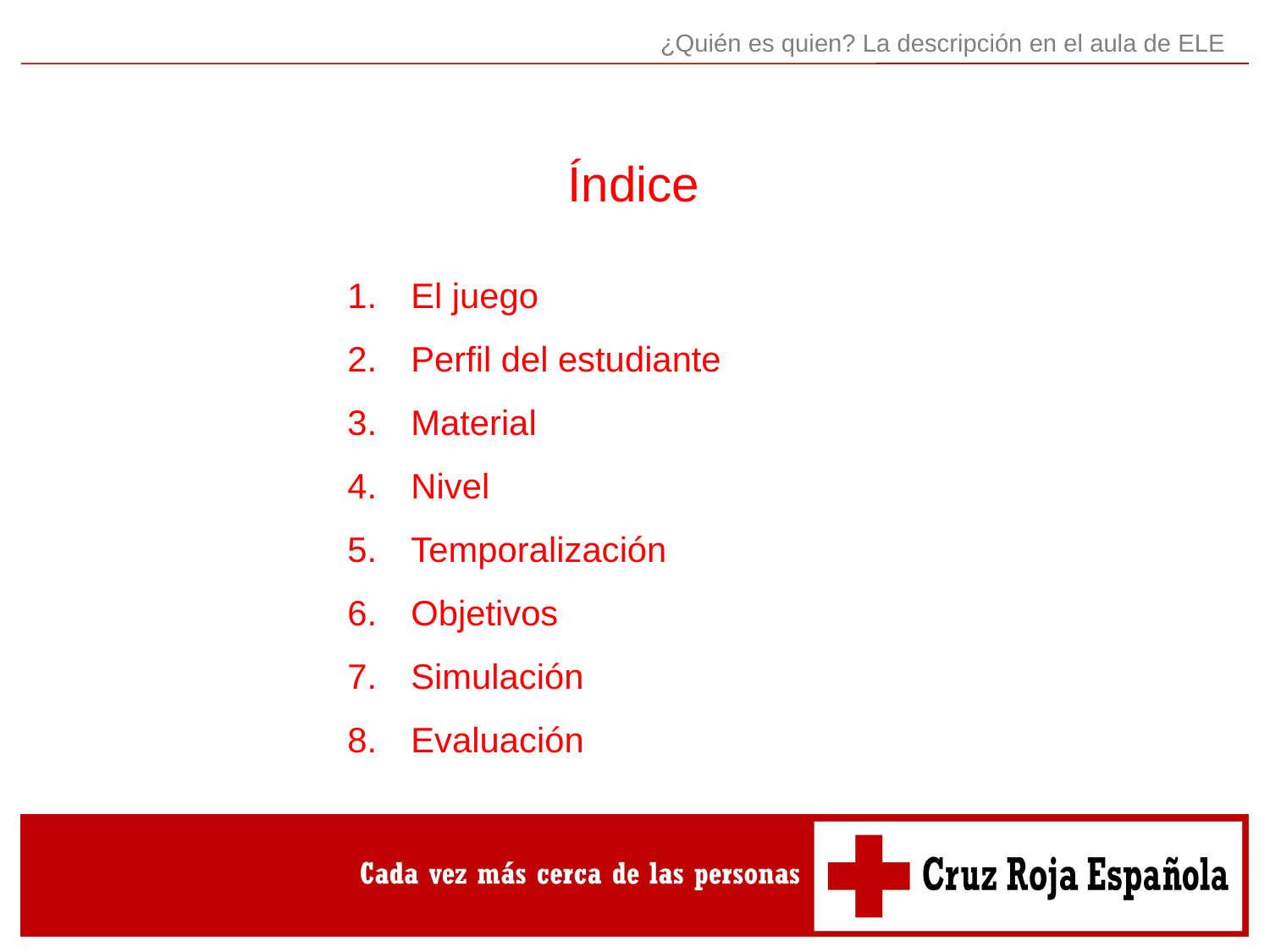

¿Quién es quien? La descripción en el aula de ELE
Índice
El juego
Perfil del estudiante
Material
Nivel
Temporalización
Objetivos
Simulación
Evaluación